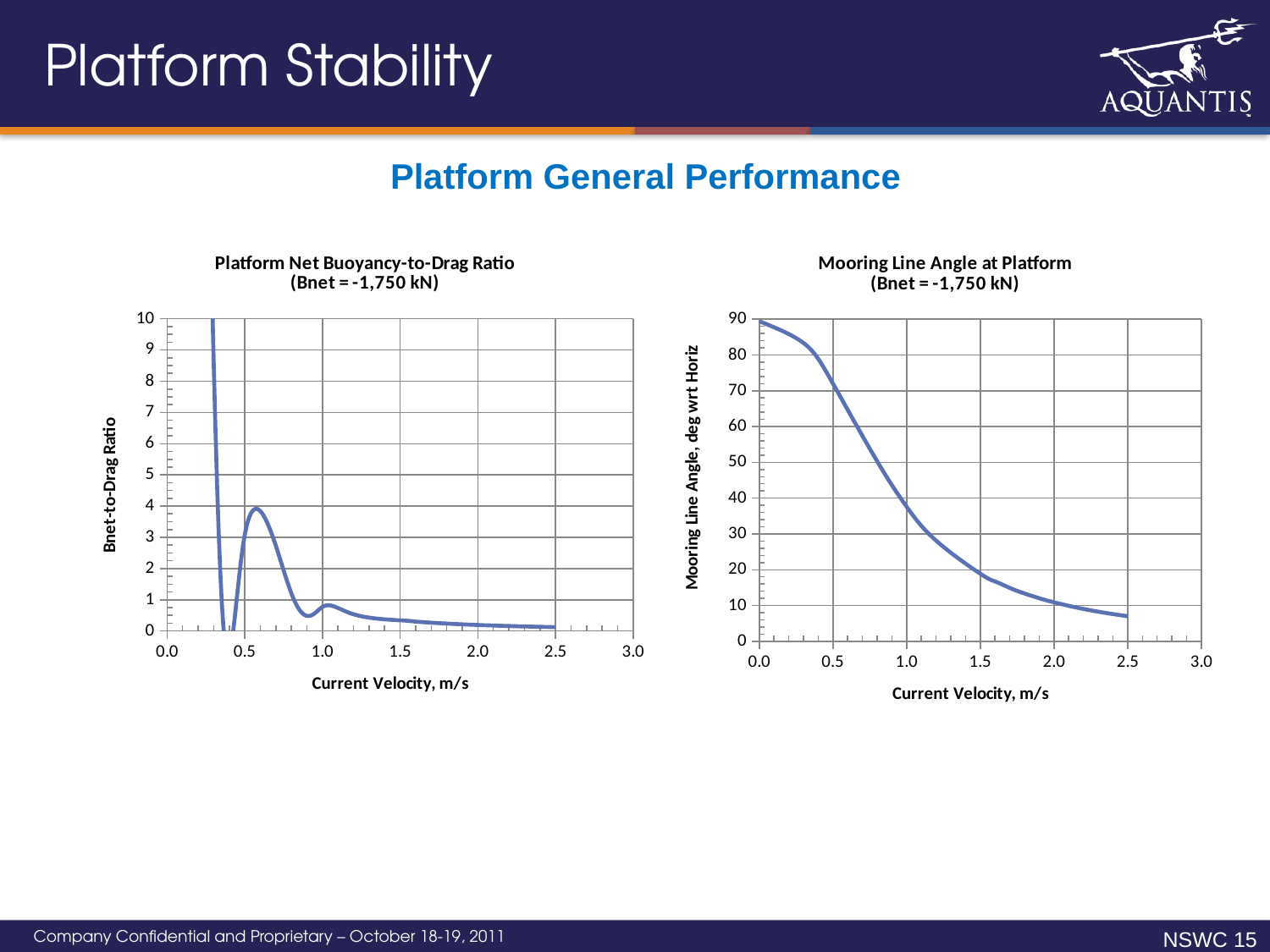

# Platform Stability
Platform General Performance

### Chart: Platform Net Buoyancy-to-Drag Ratio
(Bnet = -1,750 kN)

| Category |  |
|---|---|

### Chart: Mooring Line Angle at Platform
(Bnet = -1,750 kN)

| Category |  |
|---|---|
NSWC 15